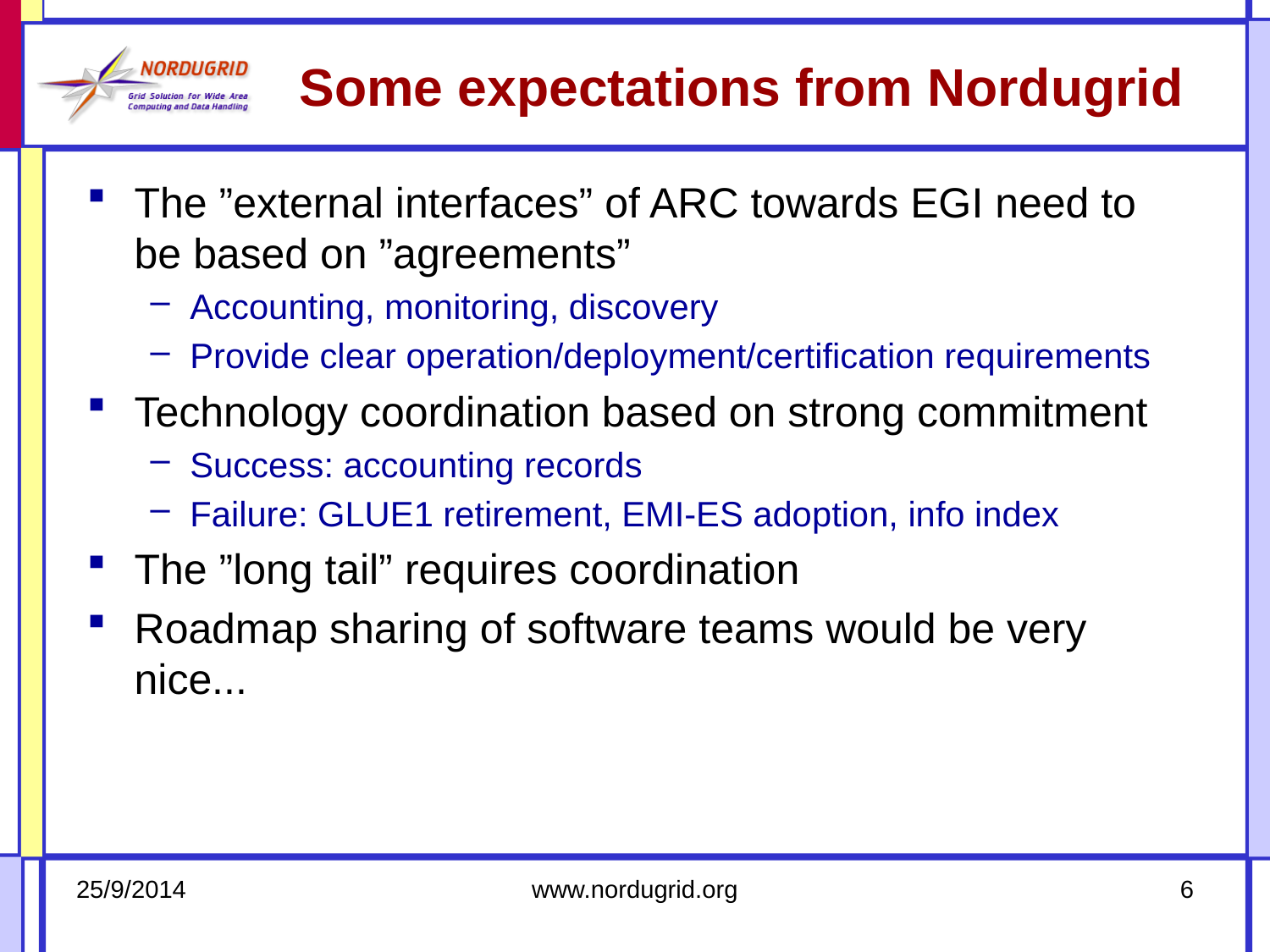

# Some expectations from Nordugrid
The ”external interfaces” of ARC towards EGI need to be based on ”agreements”
Accounting, monitoring, discovery
Provide clear operation/deployment/certification requirements
Technology coordination based on strong commitment
Success: accounting records
Failure: GLUE1 retirement, EMI-ES adoption, info index
The ”long tail” requires coordination
Roadmap sharing of software teams would be very nice...

25/9/2014
www.nordugrid.org
6